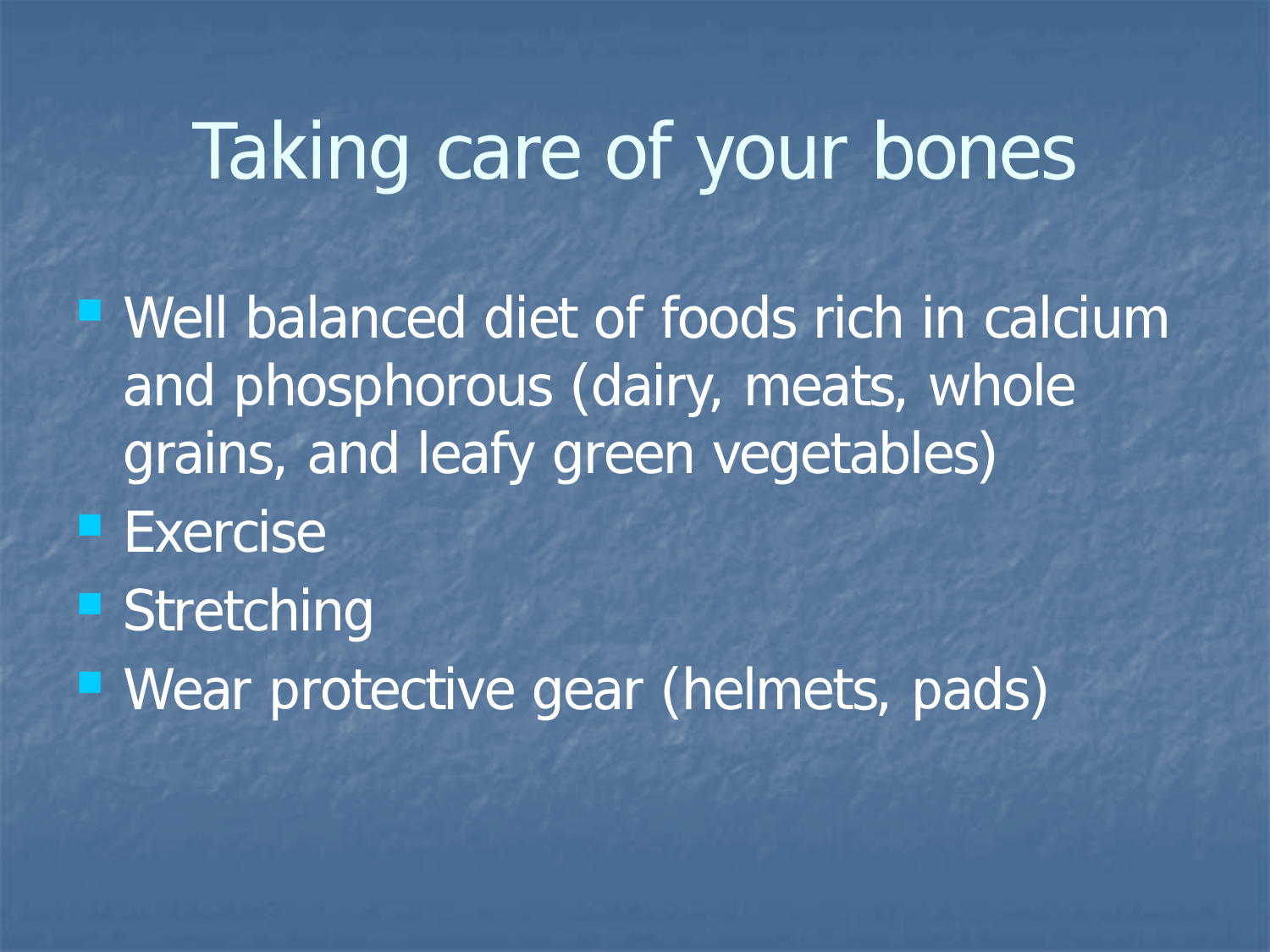

# Taking care of your bones
Well balanced diet of foods rich in calcium and phosphorous (dairy, meats, whole grains, and leafy green vegetables)
Exercise
Stretching
Wear protective gear (helmets, pads)